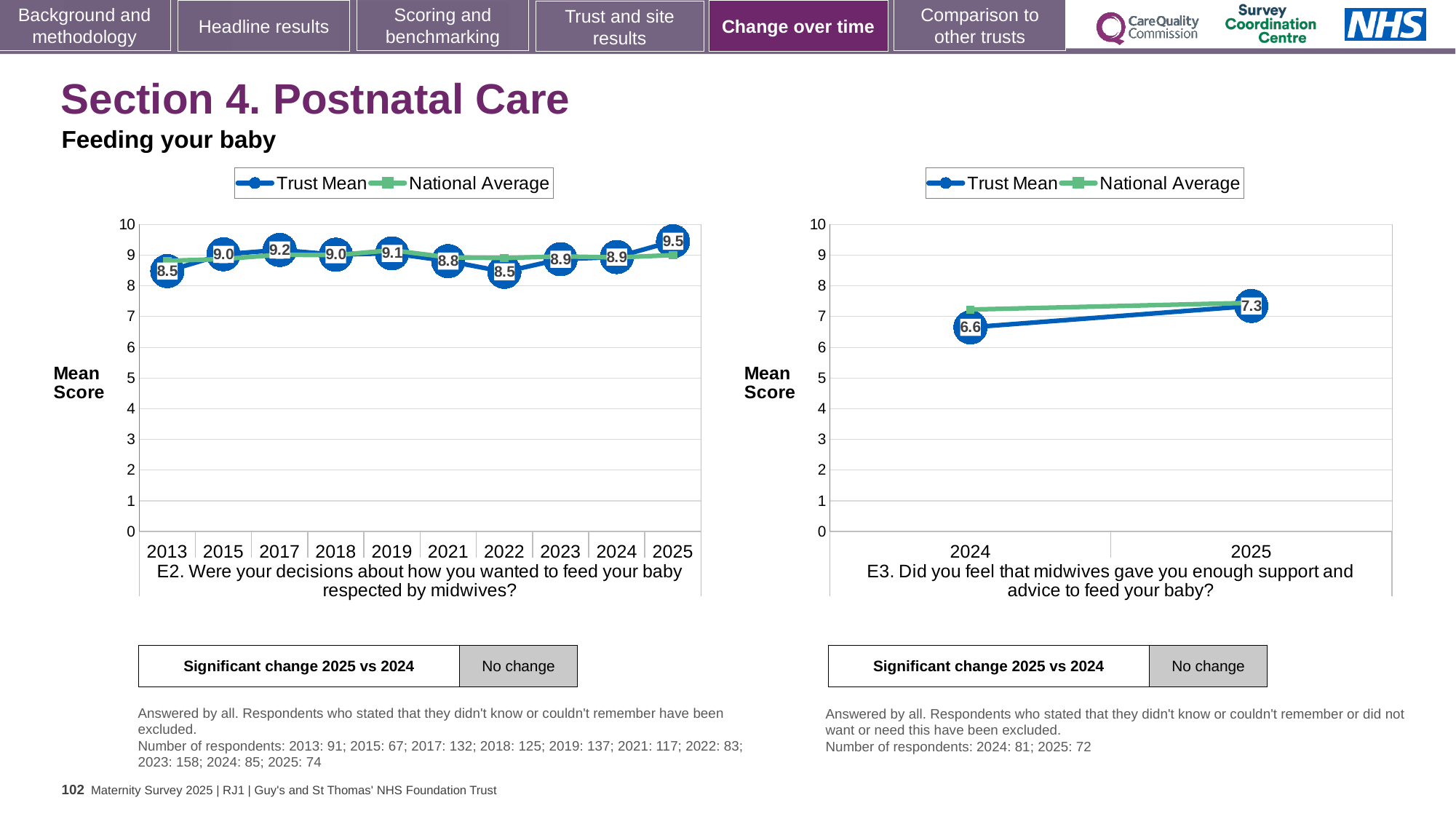

# Section 4. Postnatal Care
Feeding your baby

### Chart

| Category | Trust Mean | National Average |
|---|---|---|
| 2013 | 8.480660848737967 | 8.813485443246524 |
| 2015 | 9.02719749378399 | 8.87248173127973 |
| 2017 | 9.168331105636675 | 9.012172975871463 |
| 2018 | 9.015184796820522 | 9.000007223612545 |
| 2019 | 9.059568845087137 | 9.159956480956291 |
| 2021 | 8.805130408436046 | 8.92748869539027 |
| 2022 | 8.455279368150482 | 8.904793087431706 |
| 2023 | 8.867781803127563 | 8.960112377348098 |
| 2024 | 8.937250565113825 | 8.923555771356611 |
| 2025 | 9.452607237977361 | 9.000262440480473 |

### Chart

| Category | Trust Mean | National Average |
|---|---|---|
| 2024 | 6.648663734215051 | 7.228921953081469 |
| 2025 | 7.345262361300448 | 7.447417661936443 |
| Significant change 2025 vs 2024 | No change |
| --- | --- |
| Significant change 2025 vs 2024 | No change |
| --- | --- |
Answered by all. Respondents who stated that they didn't know or couldn't remember have been excluded.
Number of respondents: 2013: 91; 2015: 67; 2017: 132; 2018: 125; 2019: 137; 2021: 117; 2022: 83; 2023: 158; 2024: 85; 2025: 74
Answered by all. Respondents who stated that they didn't know or couldn't remember or did not want or need this have been excluded.
Number of respondents: 2024: 81; 2025: 72
102